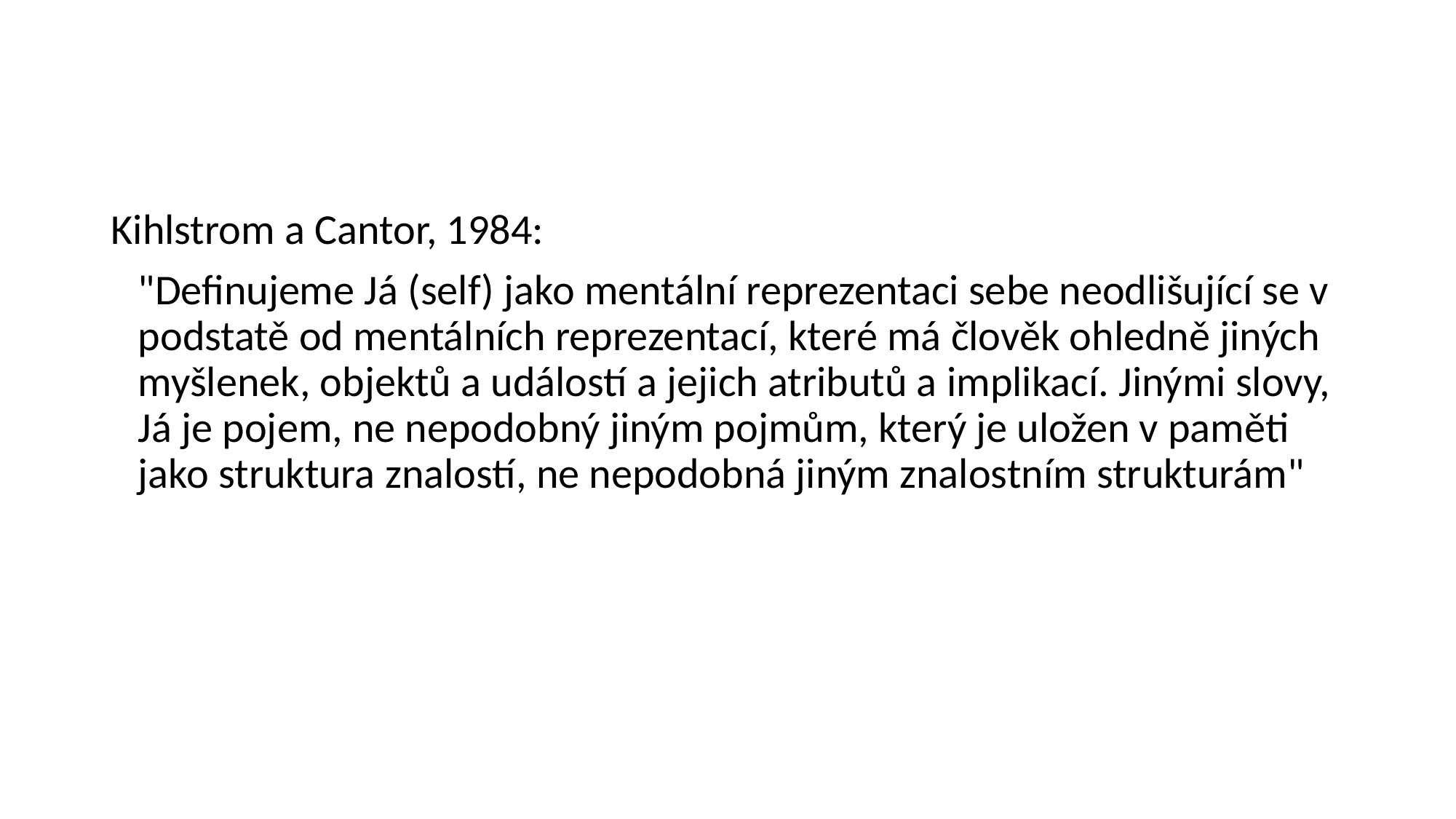

#
Kihlstrom a Cantor, 1984:
	"Definujeme Já (self) jako mentální reprezentaci sebe neodlišující se v podstatě od mentálních reprezentací, které má člověk ohledně jiných myšlenek, objektů a událostí a jejich atributů a implikací. Jinými slovy, Já je pojem, ne nepodobný jiným pojmům, který je uložen v paměti jako struktura znalostí, ne nepodobná jiným znalostním strukturám"